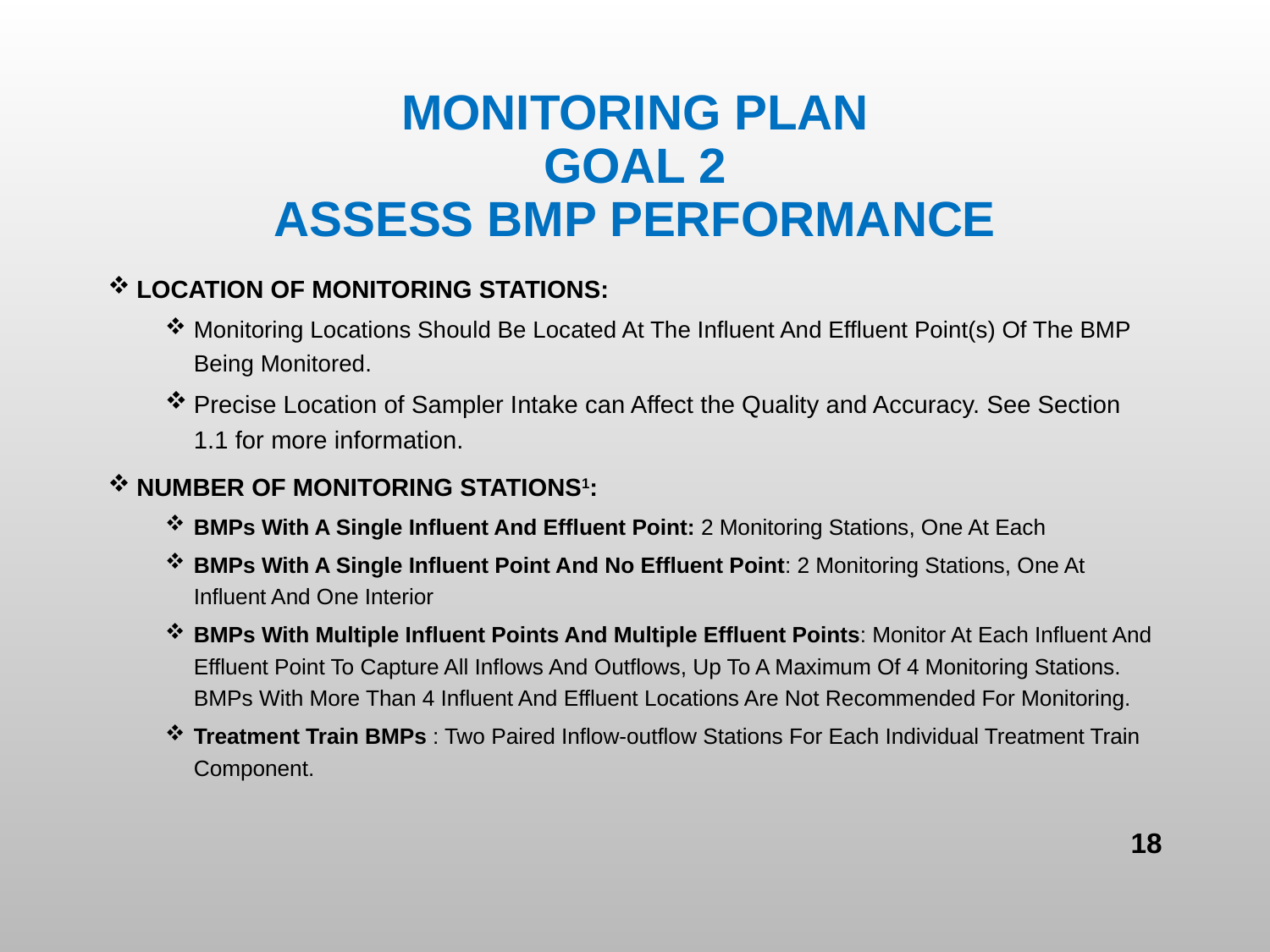

# Monitoring plan Goal 2 assess bmp performance
Location of Monitoring stations:
Monitoring Locations Should Be Located At The Influent And Effluent Point(s) Of The BMP Being Monitored.
Precise Location of Sampler Intake can Affect the Quality and Accuracy. See Section 1.1 for more information.
Number of Monitoring stations1:
BMPs With A Single Influent And Effluent Point: 2 Monitoring Stations, One At Each
BMPs With A Single Influent Point And No Effluent Point: 2 Monitoring Stations, One At Influent And One Interior
BMPs With Multiple Influent Points And Multiple Effluent Points: Monitor At Each Influent And Effluent Point To Capture All Inflows And Outflows, Up To A Maximum Of 4 Monitoring Stations. BMPs With More Than 4 Influent And Effluent Locations Are Not Recommended For Monitoring.
Treatment Train BMPs : Two Paired Inflow-outflow Stations For Each Individual Treatment Train Component.

18